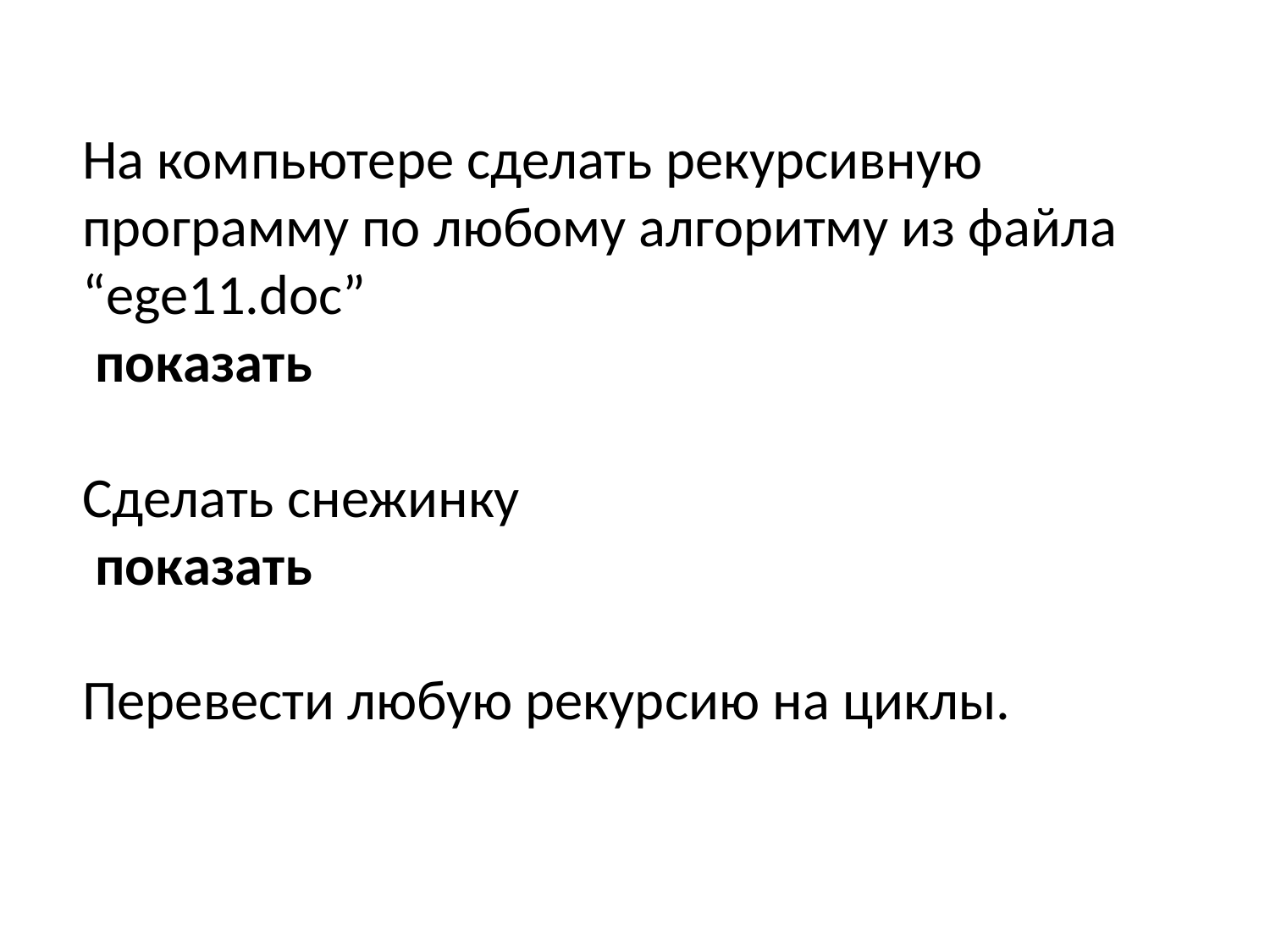

На компьютере сделать рекурсивную программу по любому алгоритму из файла “ege11.doc”
 показать

Сделать снежинку
 показать

Перевести любую рекурсию на циклы.